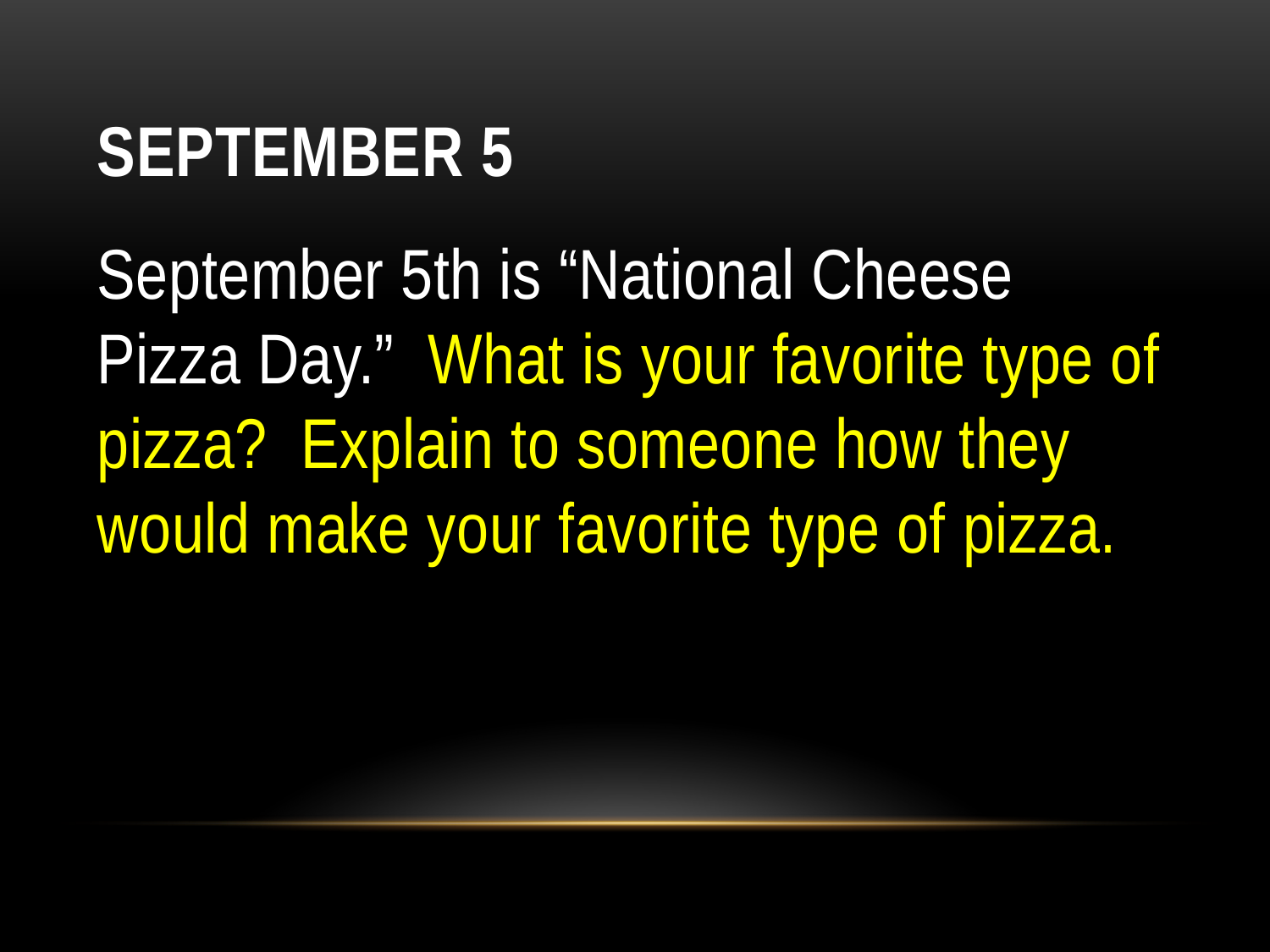

# September 5
September 5th is “National Cheese Pizza Day.”  What is your favorite type of pizza?  Explain to someone how they would make your favorite type of pizza.